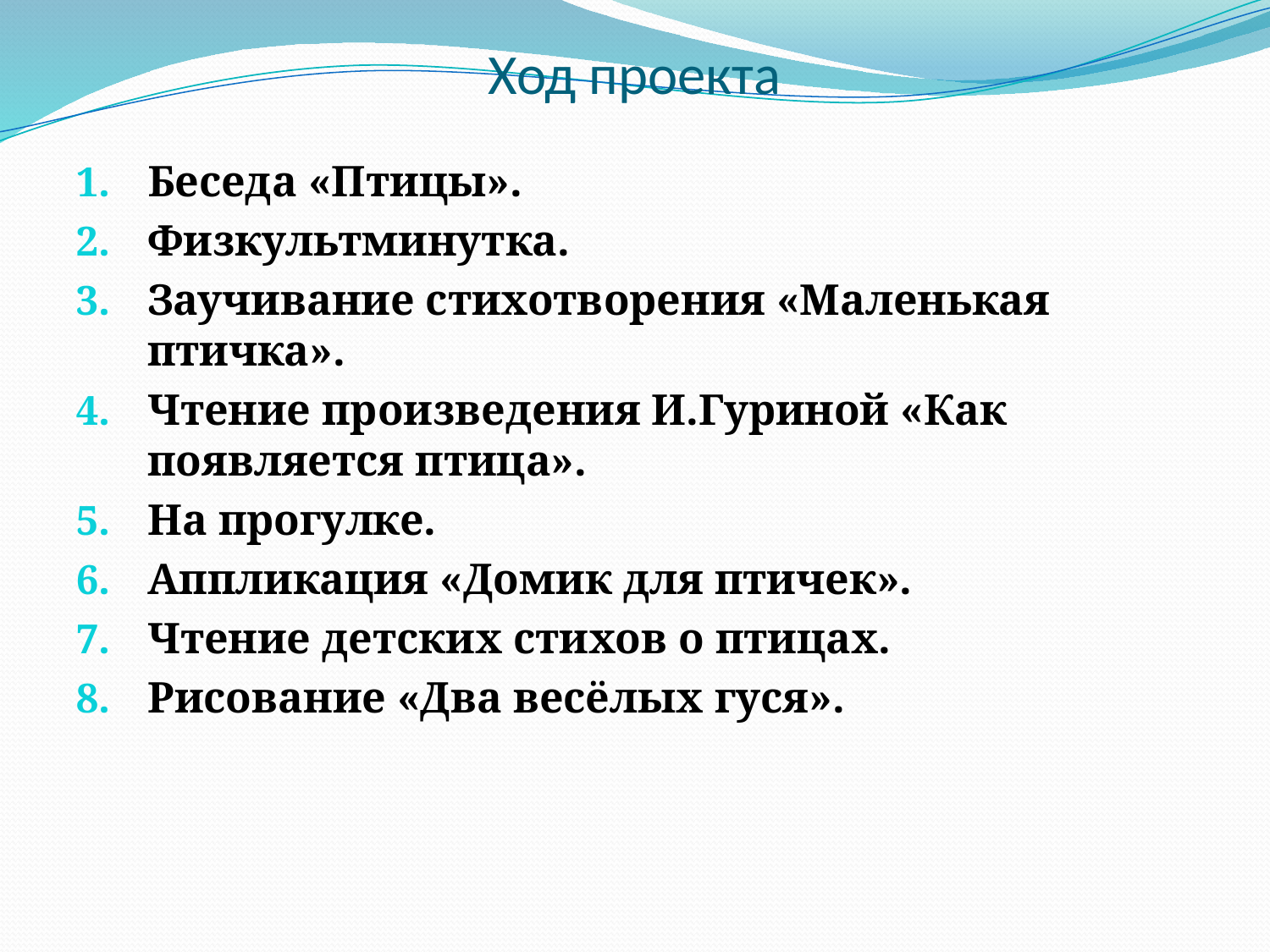

# Ход проекта
Беседа «Птицы».
Физкультминутка.
Заучивание стихотворения «Маленькая птичка».
Чтение произведения И.Гуриной «Как появляется птица».
На прогулке.
Аппликация «Домик для птичек».
Чтение детских стихов о птицах.
Рисование «Два весёлых гуся».